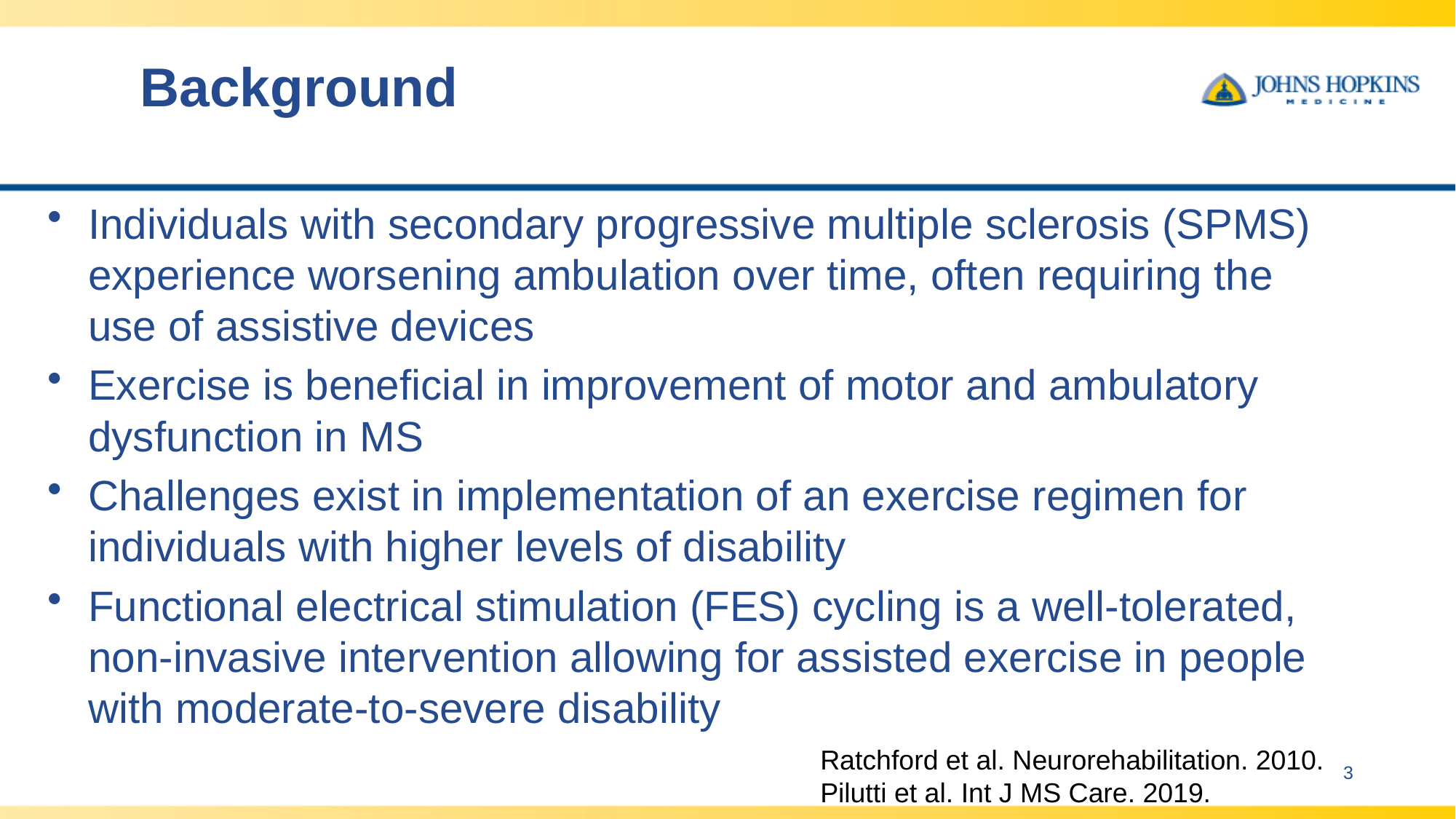

# Background
Individuals with secondary progressive multiple sclerosis (SPMS) experience worsening ambulation over time, often requiring the use of assistive devices
Exercise is beneficial in improvement of motor and ambulatory dysfunction in MS
Challenges exist in implementation of an exercise regimen for individuals with higher levels of disability
Functional electrical stimulation (FES) cycling is a well-tolerated, non-invasive intervention allowing for assisted exercise in people with moderate-to-severe disability
Ratchford et al. Neurorehabilitation. 2010.
Pilutti et al. Int J MS Care. 2019.
3